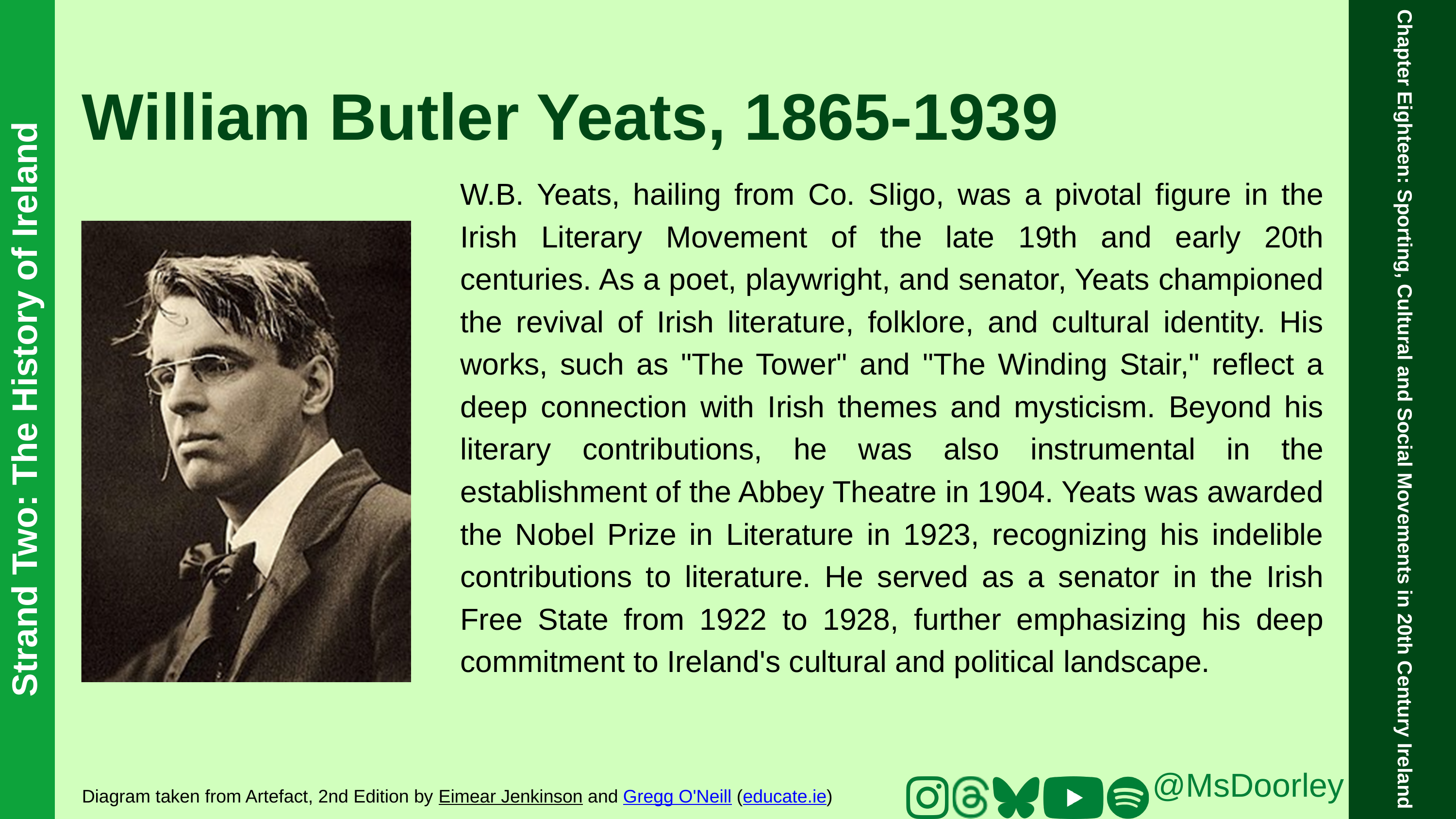

William Butler Yeats, 1865-1939
W.B. Yeats, hailing from Co. Sligo, was a pivotal figure in the Irish Literary Movement of the late 19th and early 20th centuries. As a poet, playwright, and senator, Yeats championed the revival of Irish literature, folklore, and cultural identity. His works, such as "The Tower" and "The Winding Stair," reflect a deep connection with Irish themes and mysticism. Beyond his literary contributions, he was also instrumental in the establishment of the Abbey Theatre in 1904. Yeats was awarded the Nobel Prize in Literature in 1923, recognizing his indelible contributions to literature. He served as a senator in the Irish Free State from 1922 to 1928, further emphasizing his deep commitment to Ireland's cultural and political landscape.

Strand Two: The History of Ireland
Chapter Eighteen: Sporting, Cultural and Social Movements in 20th Century Ireland

@MsDoorley
Diagram taken from Artefact, 2nd Edition by Eimear Jenkinson and Gregg O'Neill (educate.ie)